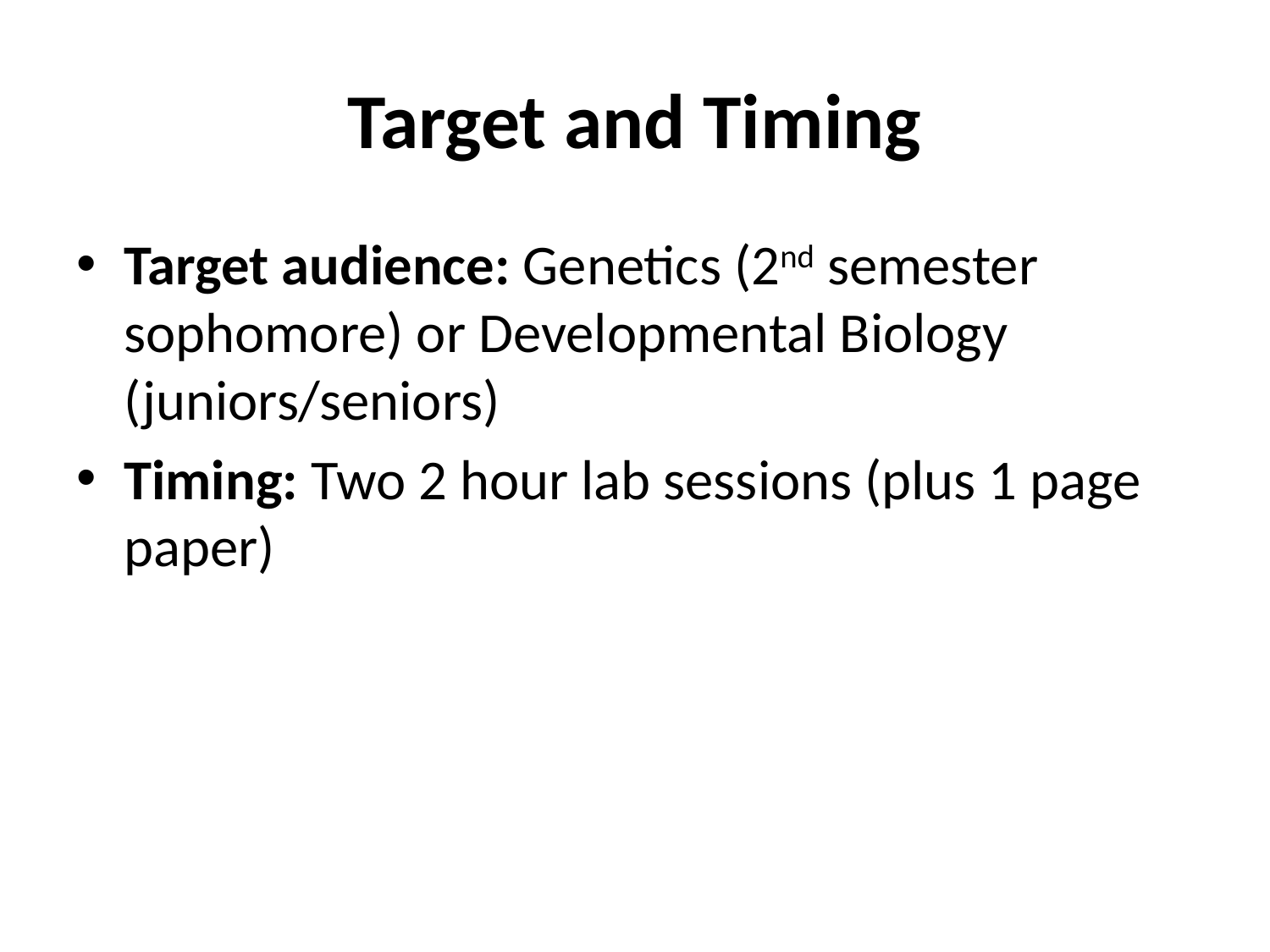

# Target and Timing
Target audience: Genetics (2nd semester sophomore) or Developmental Biology (juniors/seniors)
Timing: Two 2 hour lab sessions (plus 1 page paper)